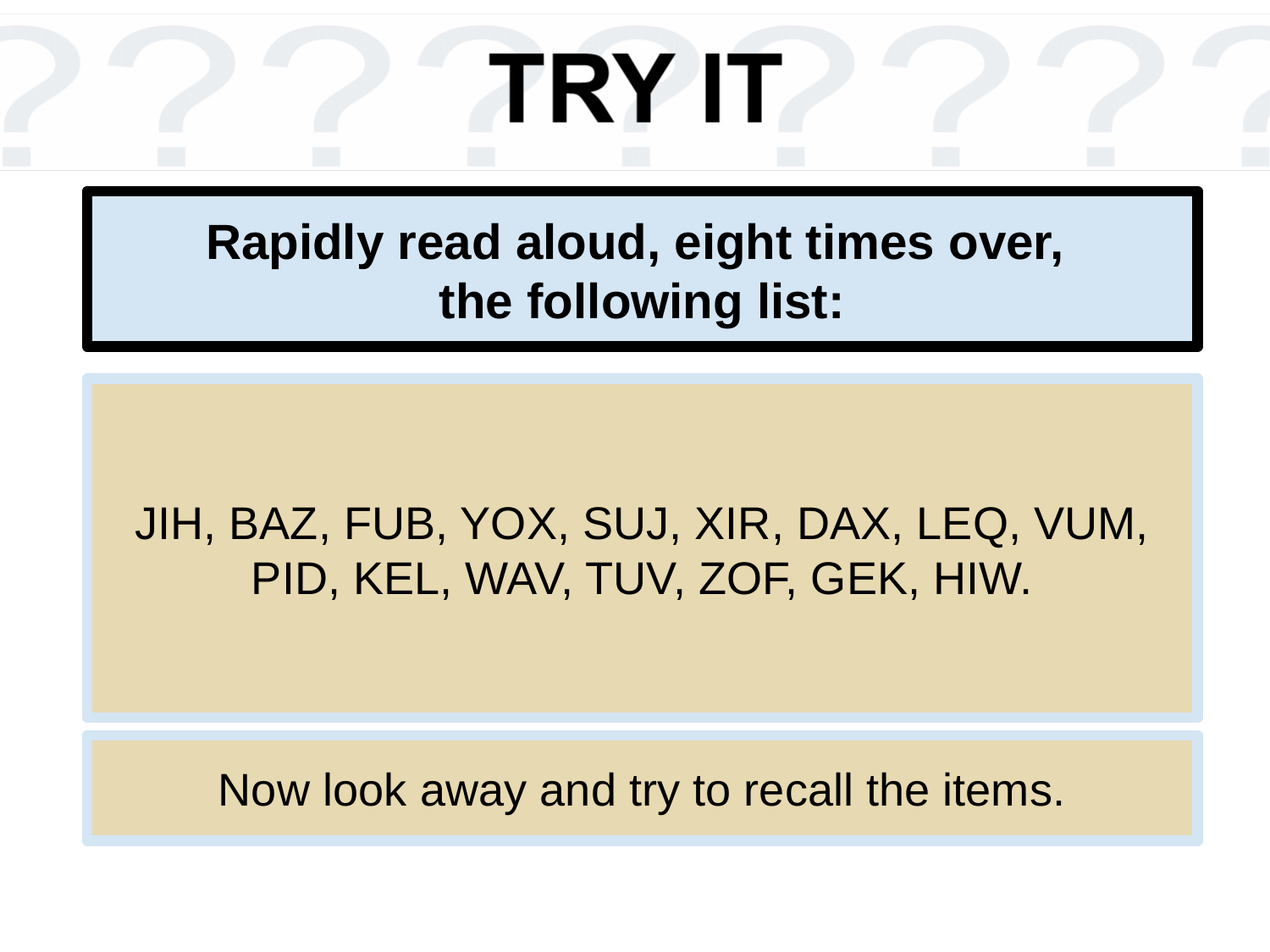

# Rapidly read aloud, eight times over, the following list:
JIH, BAZ, FUB, YOX, SUJ, XIR, DAX, LEQ, VUM, PID, KEL, WAV, TUV, ZOF, GEK, HIW.
Now look away and try to recall the items.